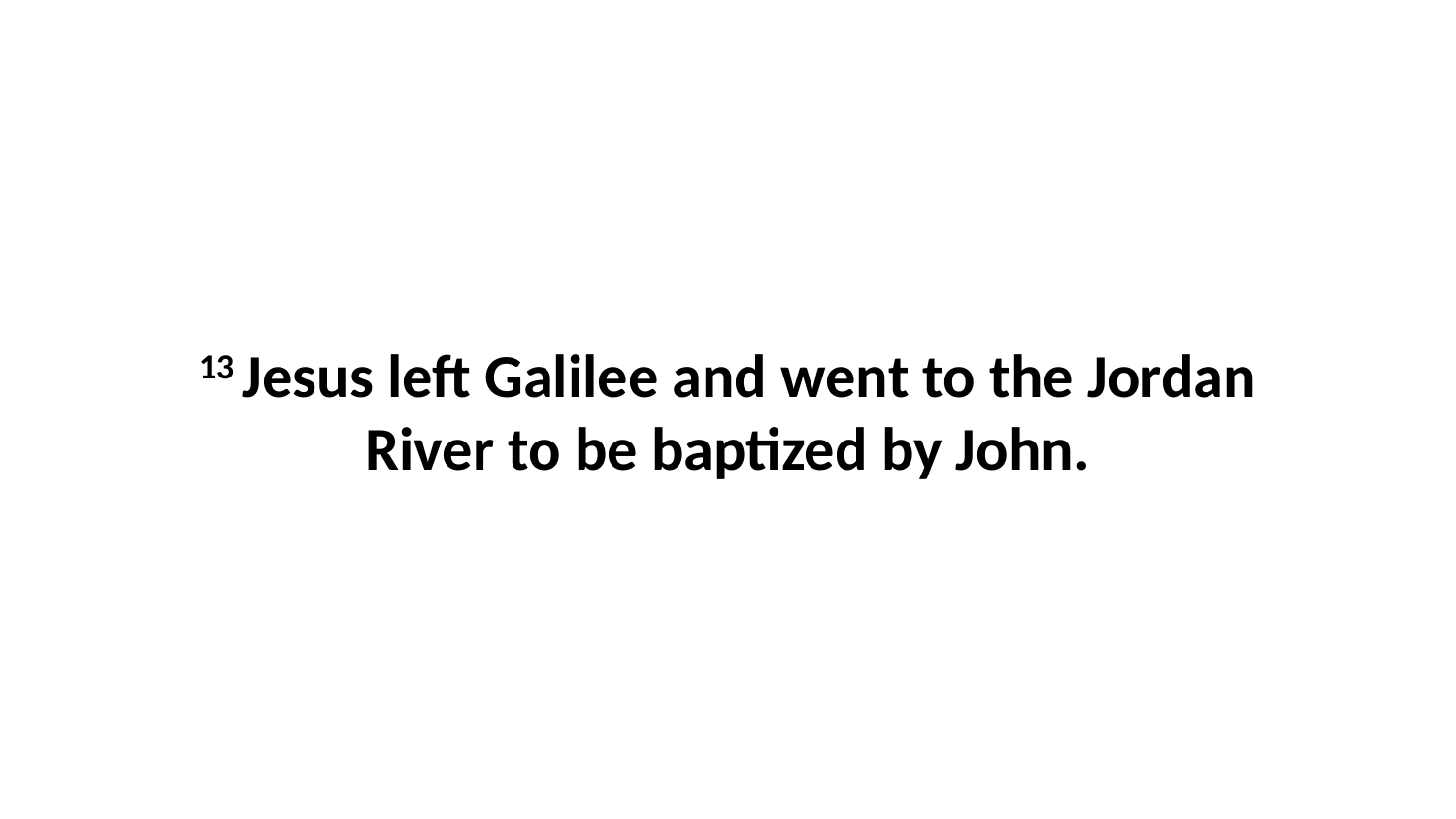

13 Jesus left Galilee and went to the Jordan River to be baptized by John.